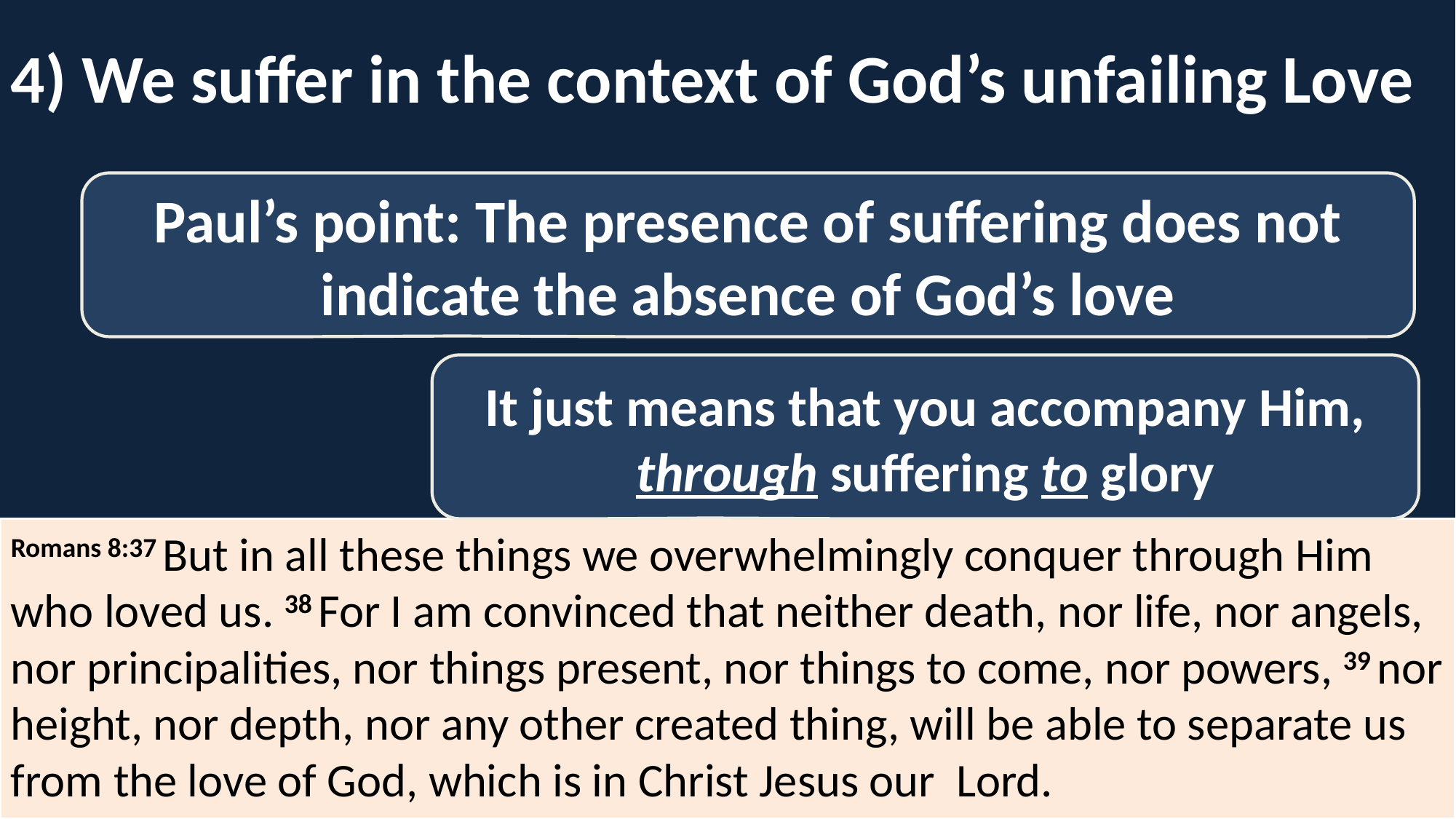

4) We suffer in the context of God’s unfailing Love
Paul’s point: The presence of suffering does not indicate the absence of God’s love
It just means that you accompany Him, through suffering to glory
Romans 8:37 But in all these things we overwhelmingly conquer through Him who loved us. 38 For I am convinced that neither death, nor life, nor angels, nor principalities, nor things present, nor things to come, nor powers, 39 nor height, nor depth, nor any other created thing, will be able to separate us from the love of God, which is in Christ Jesus our  Lord.